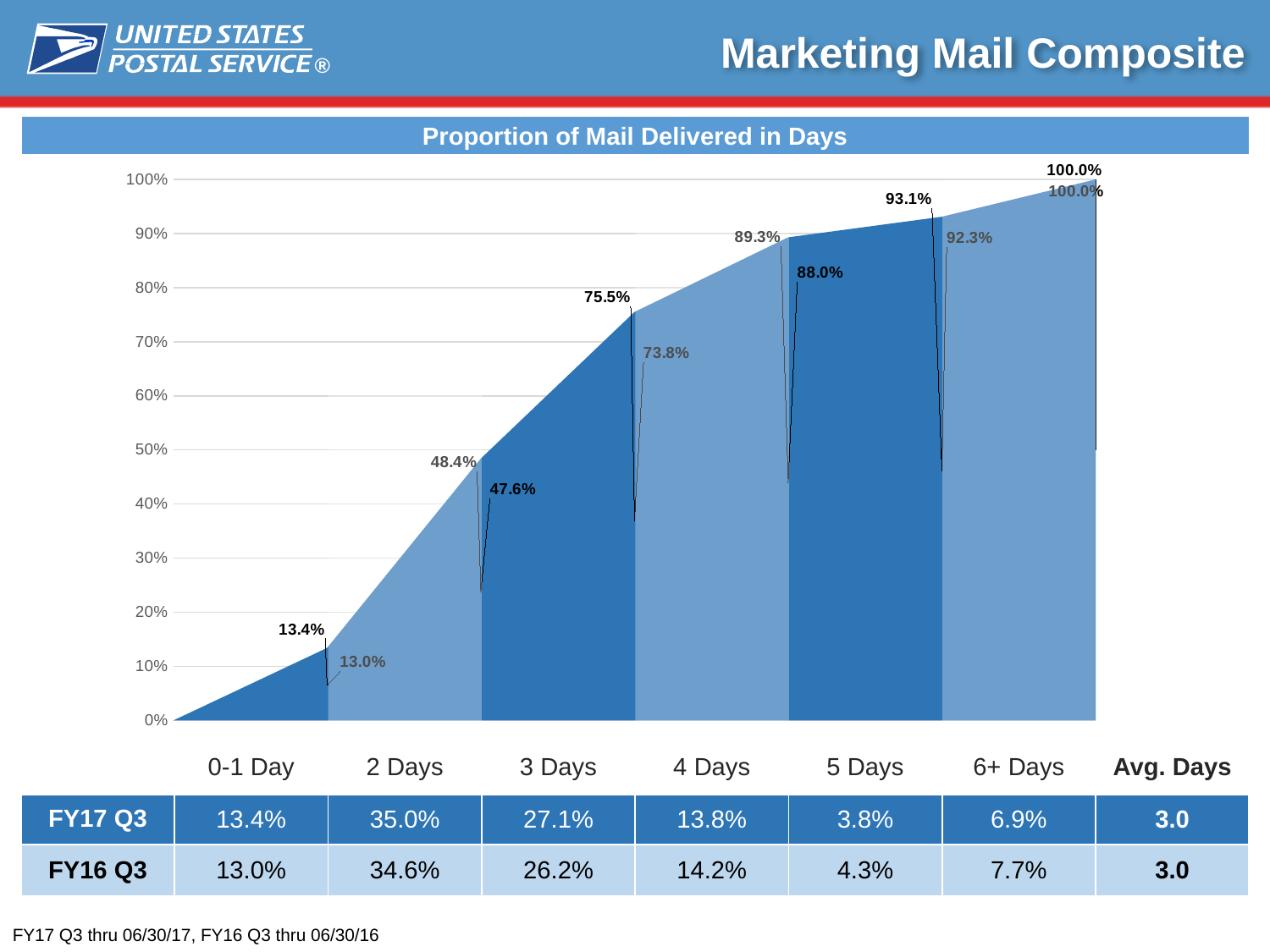

# Marketing Mail Composite
| Proportion of Mail Delivered in Days |
| --- |

### Chart

| Category | FY17 Q3 | FY16 Q3 |
|---|---|---|

|  | 0-1 Day | 2 Days | 3 Days | 4 Days | 5 Days | 6+ Days | Avg. Days |
| --- | --- | --- | --- | --- | --- | --- | --- |
| FY17 Q3 | 13.4% | 35.0% | 27.1% | 13.8% | 3.8% | 6.9% | 3.0 |
| FY16 Q3 | 13.0% | 34.6% | 26.2% | 14.2% | 4.3% | 7.7% | 3.0 |
FY17 Q3 thru 06/30/17, FY16 Q3 thru 06/30/16